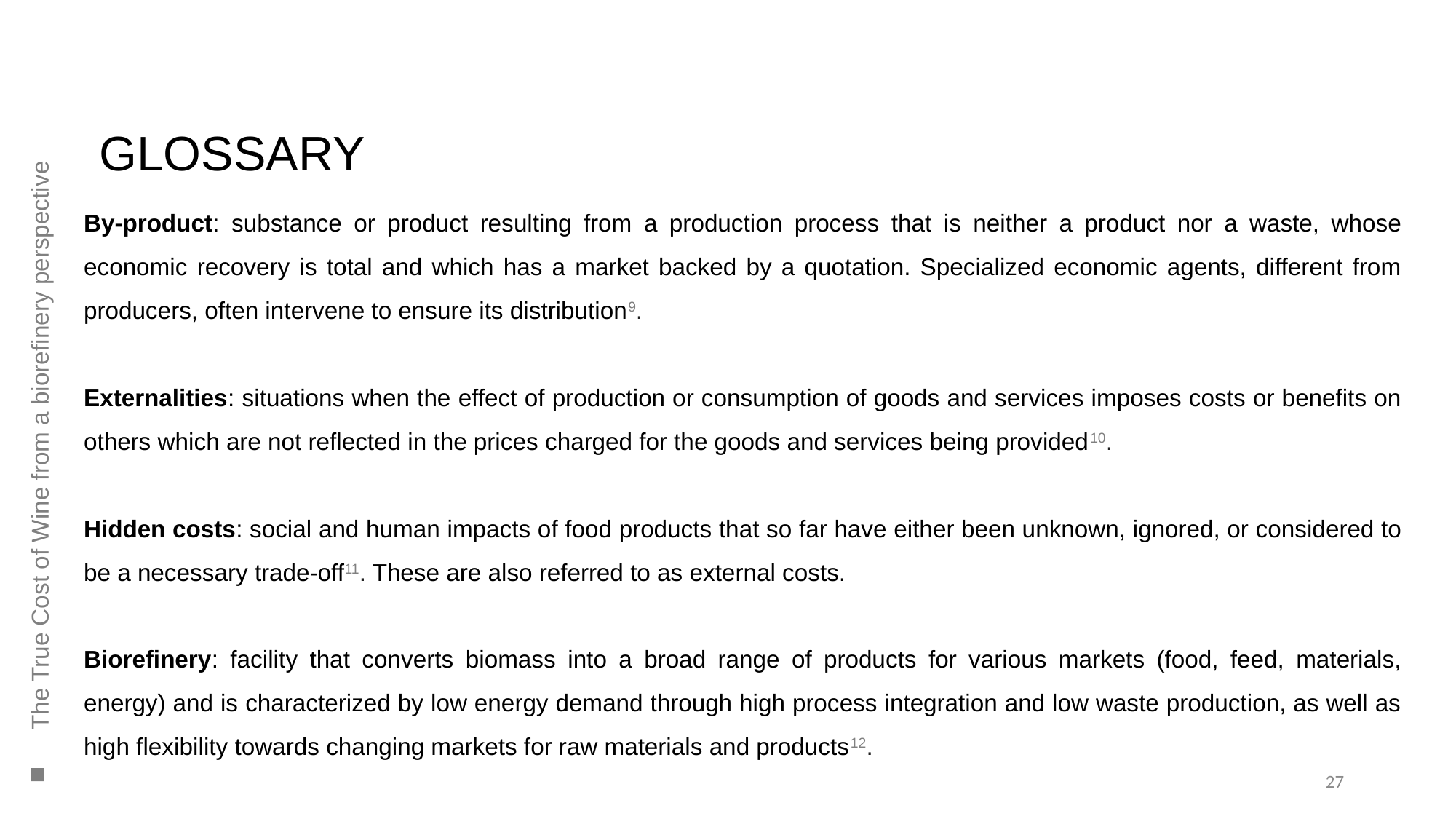

GLOSSARY
By-product: substance or product resulting from a production process that is neither a product nor a waste, whose economic recovery is total and which has a market backed by a quotation. Specialized economic agents, different from producers, often intervene to ensure its distribution9.

Externalities: situations when the effect of production or consumption of goods and services imposes costs or benefits on others which are not reflected in the prices charged for the goods and services being provided10.

Hidden costs: social and human impacts of food products that so far have either been unknown, ignored, or considered to be a necessary trade-off11. These are also referred to as external costs.

Biorefinery: facility that converts biomass into a broad range of products for various markets (food, feed, materials, energy) and is characterized by low energy demand through high process integration and low waste production, as well as high flexibility towards changing markets for raw materials and products12.
The True Cost of Wine from a biorefinery perspective
27